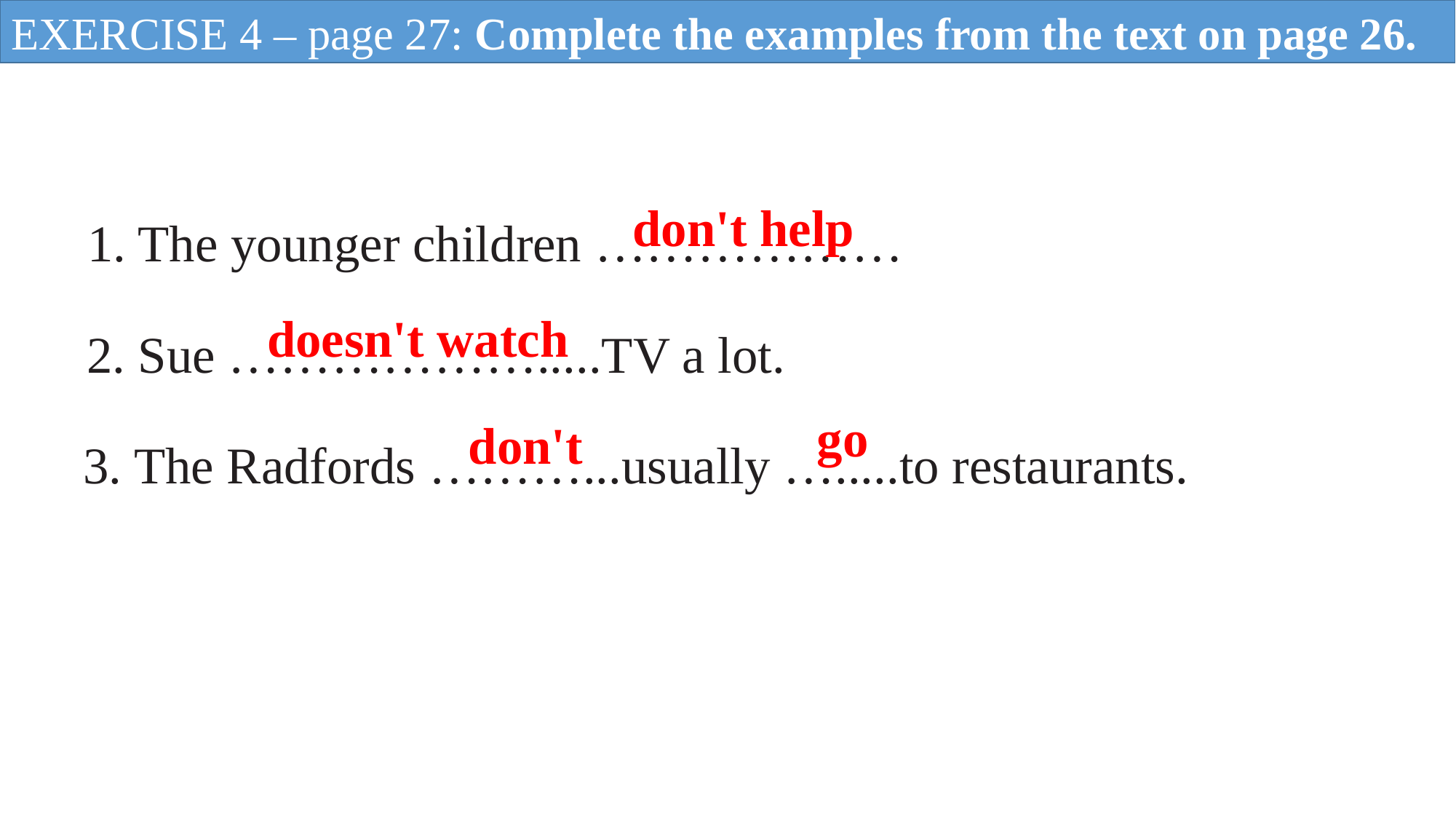

EXERCISE 4 – page 27: Complete the examples from the text on page 26.
don't help
1. The younger children ………………
doesn't watch
2. Sue ……………….....TV a lot.
go
don't
3. The Radfords ………...usually ….....to restaurants.